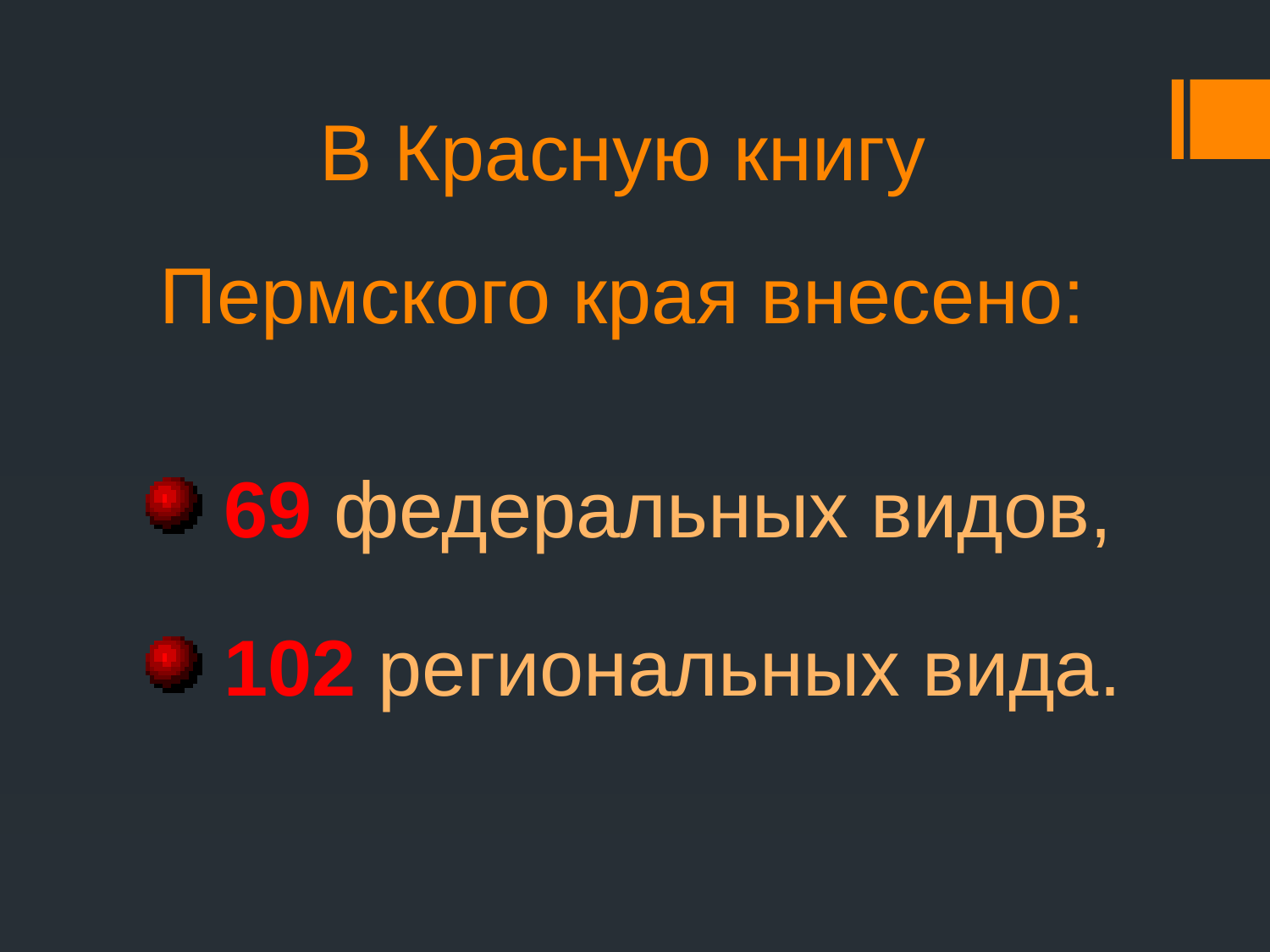

# В Красную книгу Пермского края внесено:
 69 федеральных видов,
 102 региональных вида.